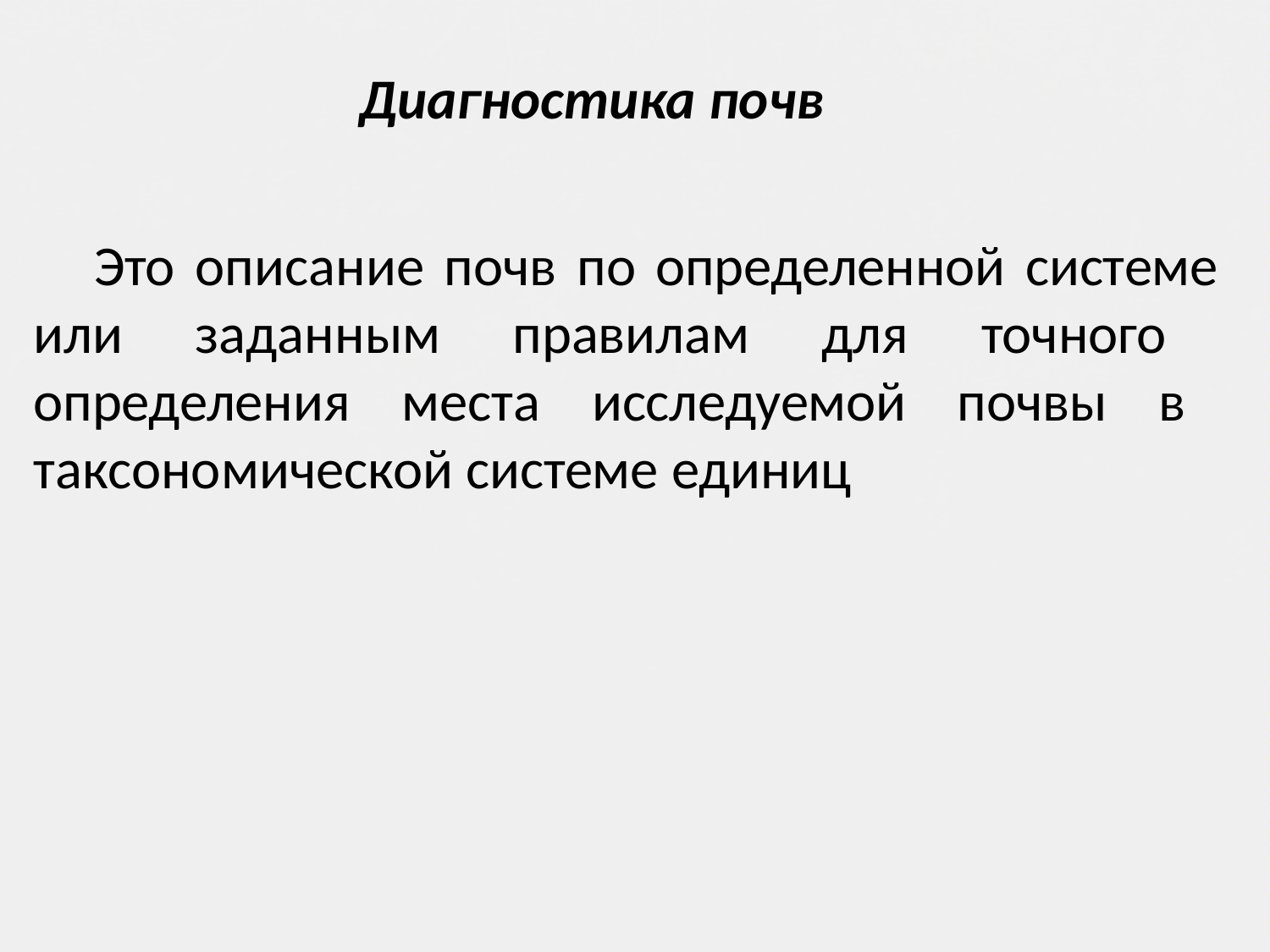

Диагностика почв

Это описание почв по определенной системе  или заданным правилам для точного  определения места исследуемой почвы в  таксономической системе единиц